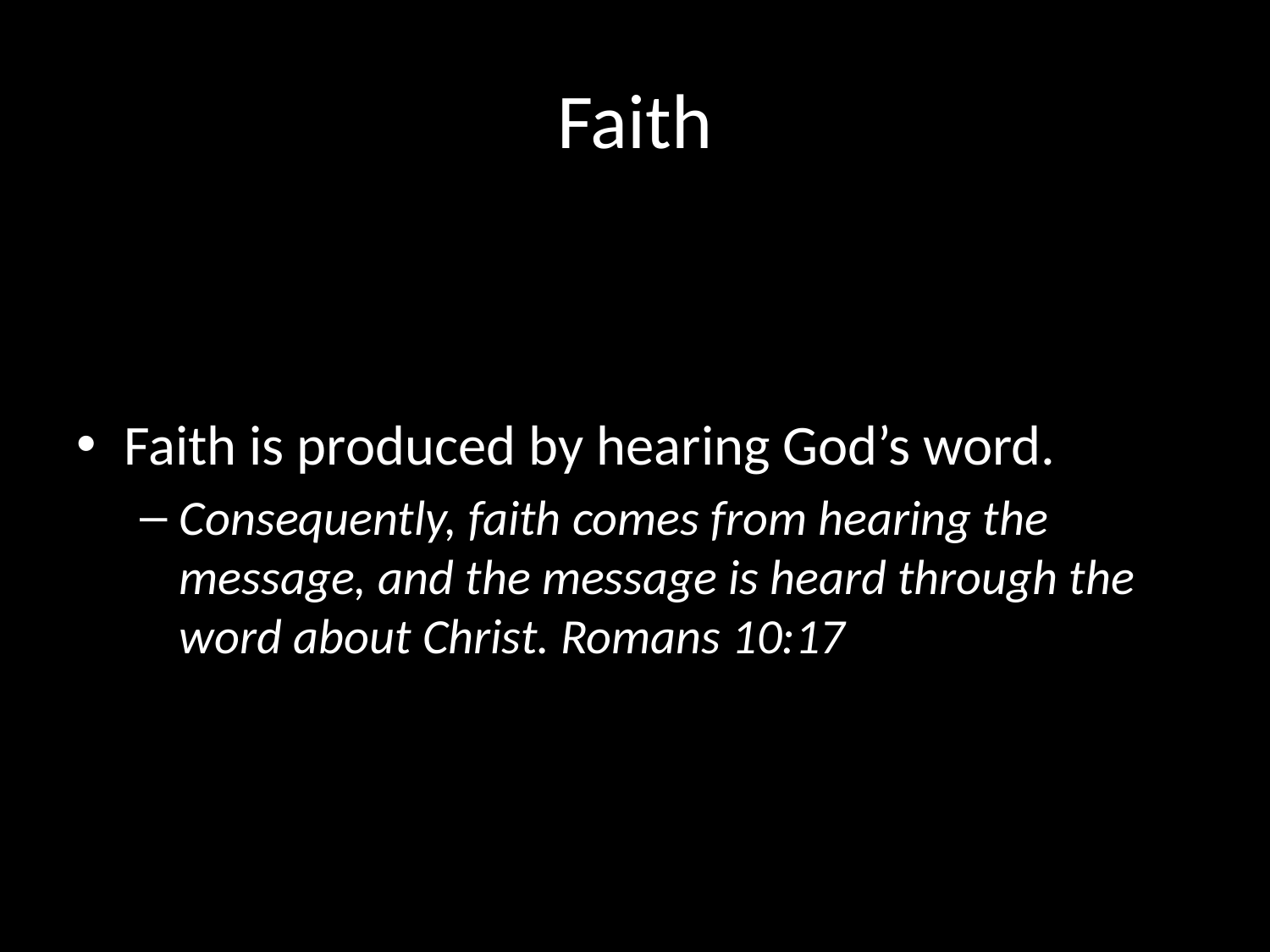

# Faith
Faith is produced by hearing God’s word.
Consequently, faith comes from hearing the message, and the message is heard through the word about Christ. Romans 10:17